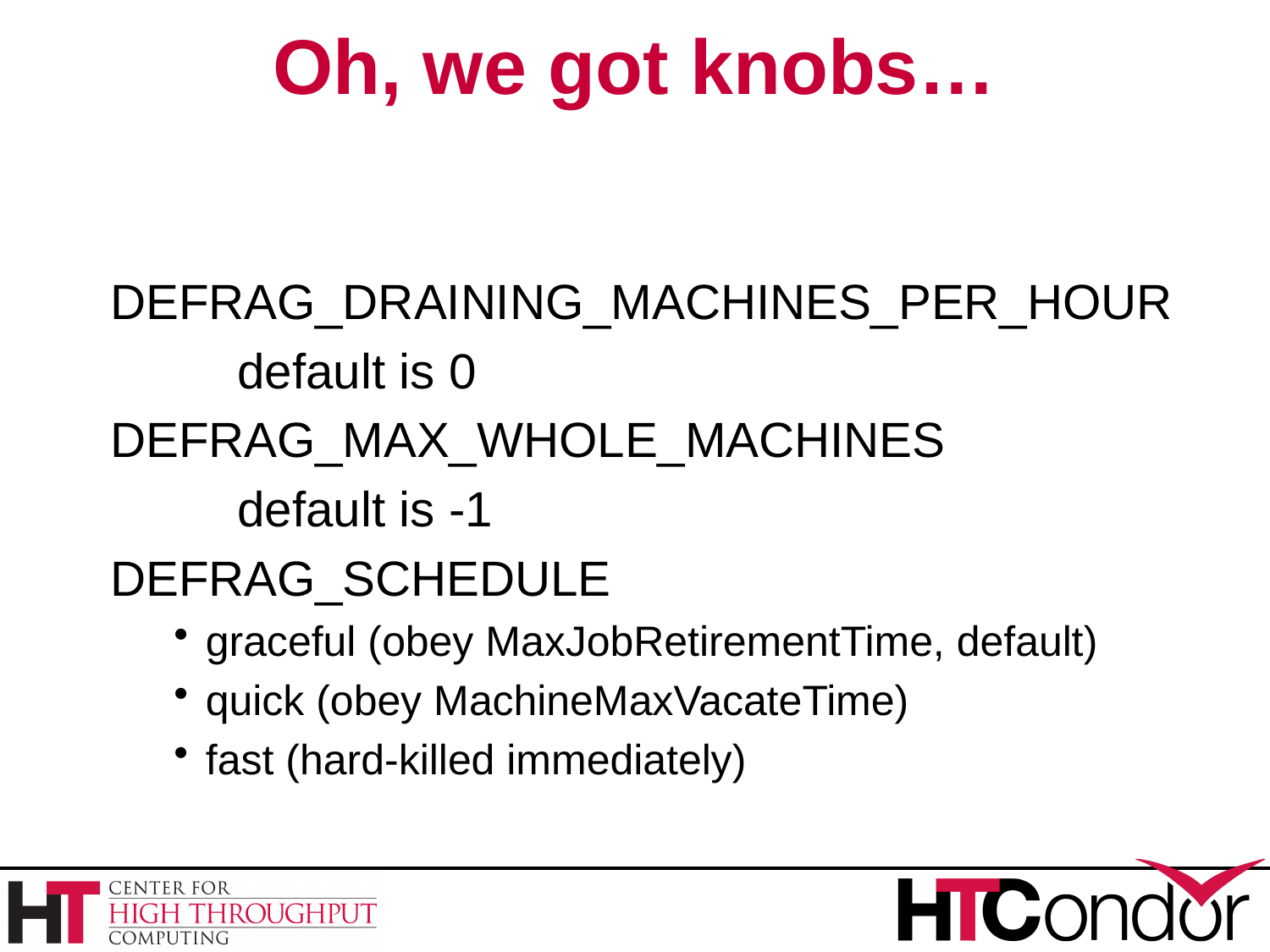

# Oh, we got knobs…
DEFRAG_DRAINING_MACHINES_PER_HOUR
	default is 0
DEFRAG_MAX_WHOLE_MACHINES
	default is -1
DEFRAG_SCHEDULE
graceful (obey MaxJobRetirementTime, default)
quick (obey MachineMaxVacateTime)
fast (hard-killed immediately)